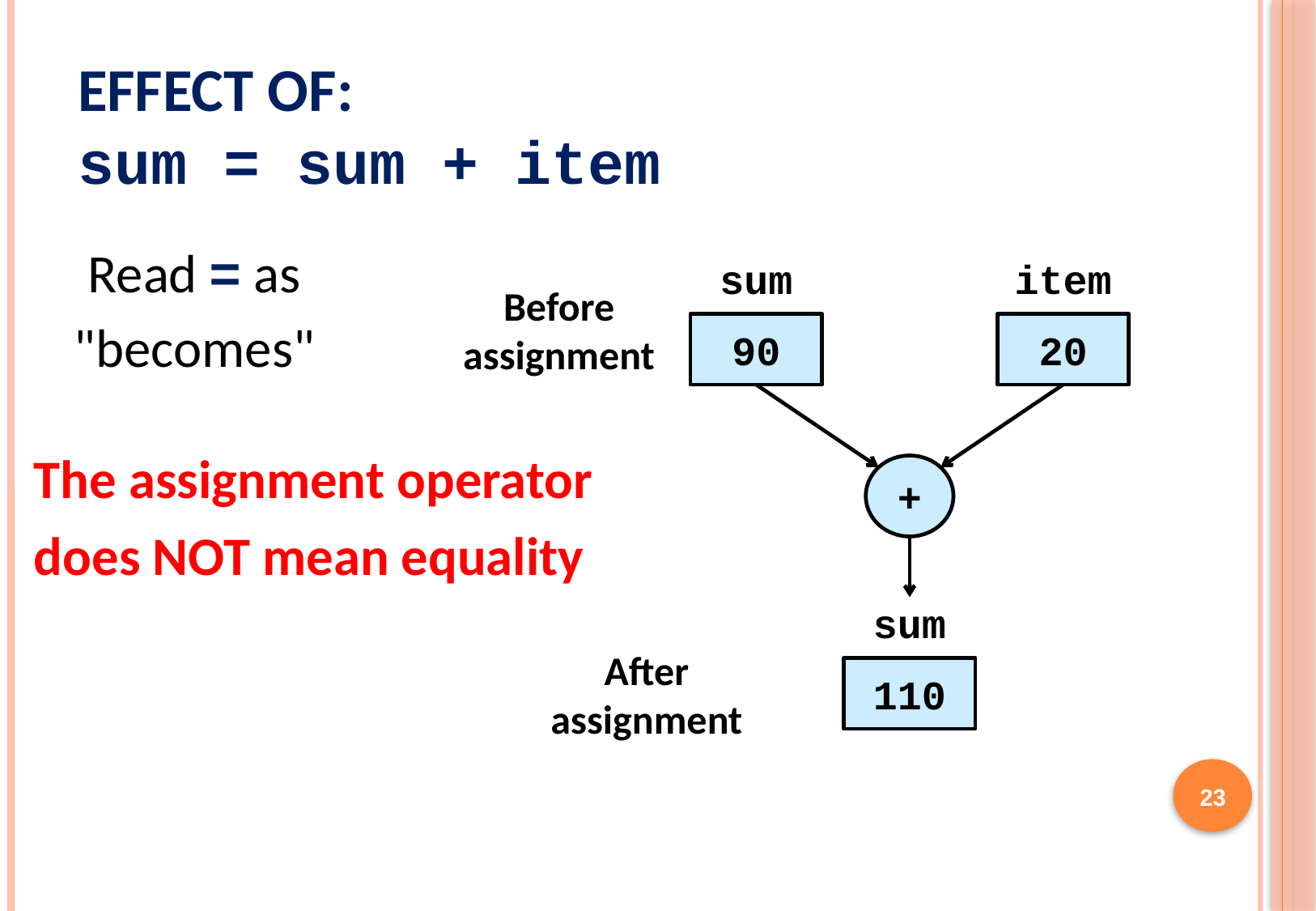

# Effect OF: sum = sum + item
Read = as
"becomes"

sum
item
Before assignment
90
20
+
sum
After
assignment
110
The assignment operator does NOT mean equality
23